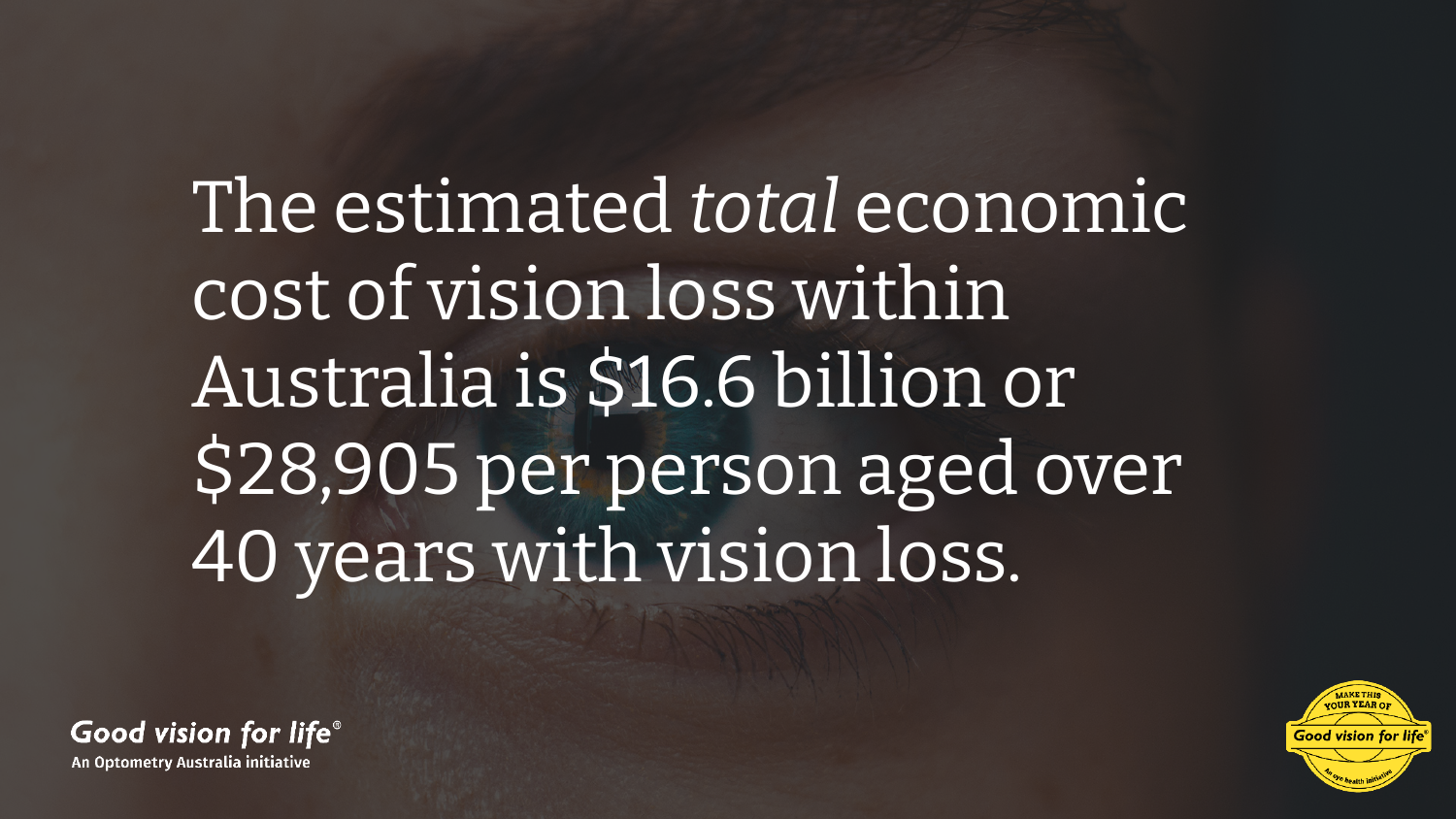

# The estimated total economic cost of vision loss within Australia is $16.6 billion or $28,905 per person aged over 40 years with vision loss.